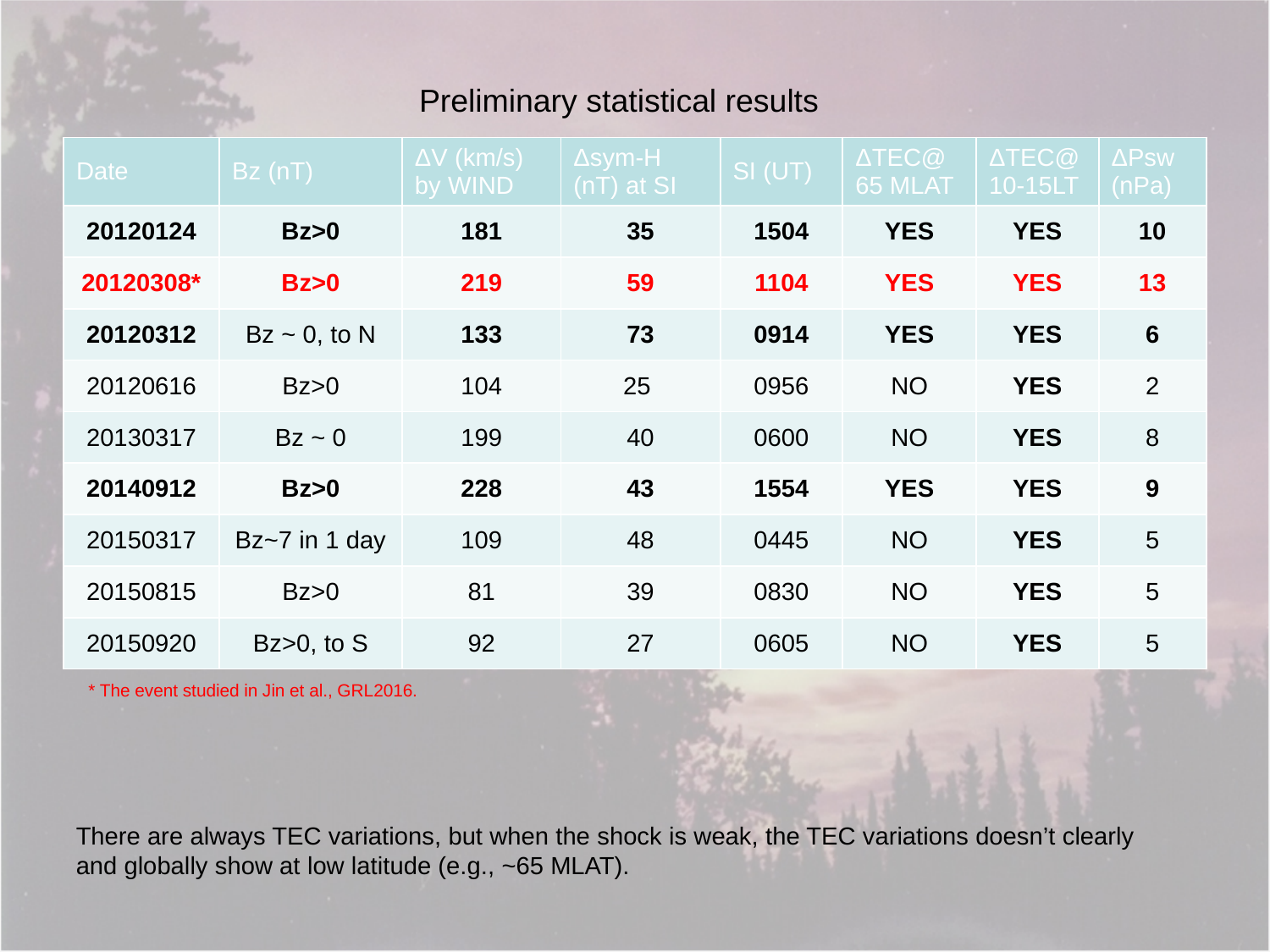

Preliminary statistical results
| Date | Bz (nT) | ΔV (km/s) by WIND | Δsym-H (nT) at SI | SI (UT) | ΔTEC@ 65 MLAT | ΔTEC@ 10-15LT | ΔPsw (nPa) |
| --- | --- | --- | --- | --- | --- | --- | --- |
| 20120124 | Bz>0 | 181 | 35 | 1504 | YES | YES | 10 |
| 20120308\* | Bz>0 | 219 | 59 | 1104 | YES | YES | 13 |
| 20120312 | Bz ~ 0, to N | 133 | 73 | 0914 | YES | YES | 6 |
| 20120616 | Bz>0 | 104 | 25 | 0956 | NO | YES | 2 |
| 20130317 | Bz ~ 0 | 199 | 40 | 0600 | NO | YES | 8 |
| 20140912 | Bz>0 | 228 | 43 | 1554 | YES | YES | 9 |
| 20150317 | Bz~7 in 1 day | 109 | 48 | 0445 | NO | YES | 5 |
| 20150815 | Bz>0 | 81 | 39 | 0830 | NO | YES | 5 |
| 20150920 | Bz>0, to S | 92 | 27 | 0605 | NO | YES | 5 |
* The event studied in Jin et al., GRL2016.
There are always TEC variations, but when the shock is weak, the TEC variations doesn’t clearly and globally show at low latitude (e.g., ~65 MLAT).